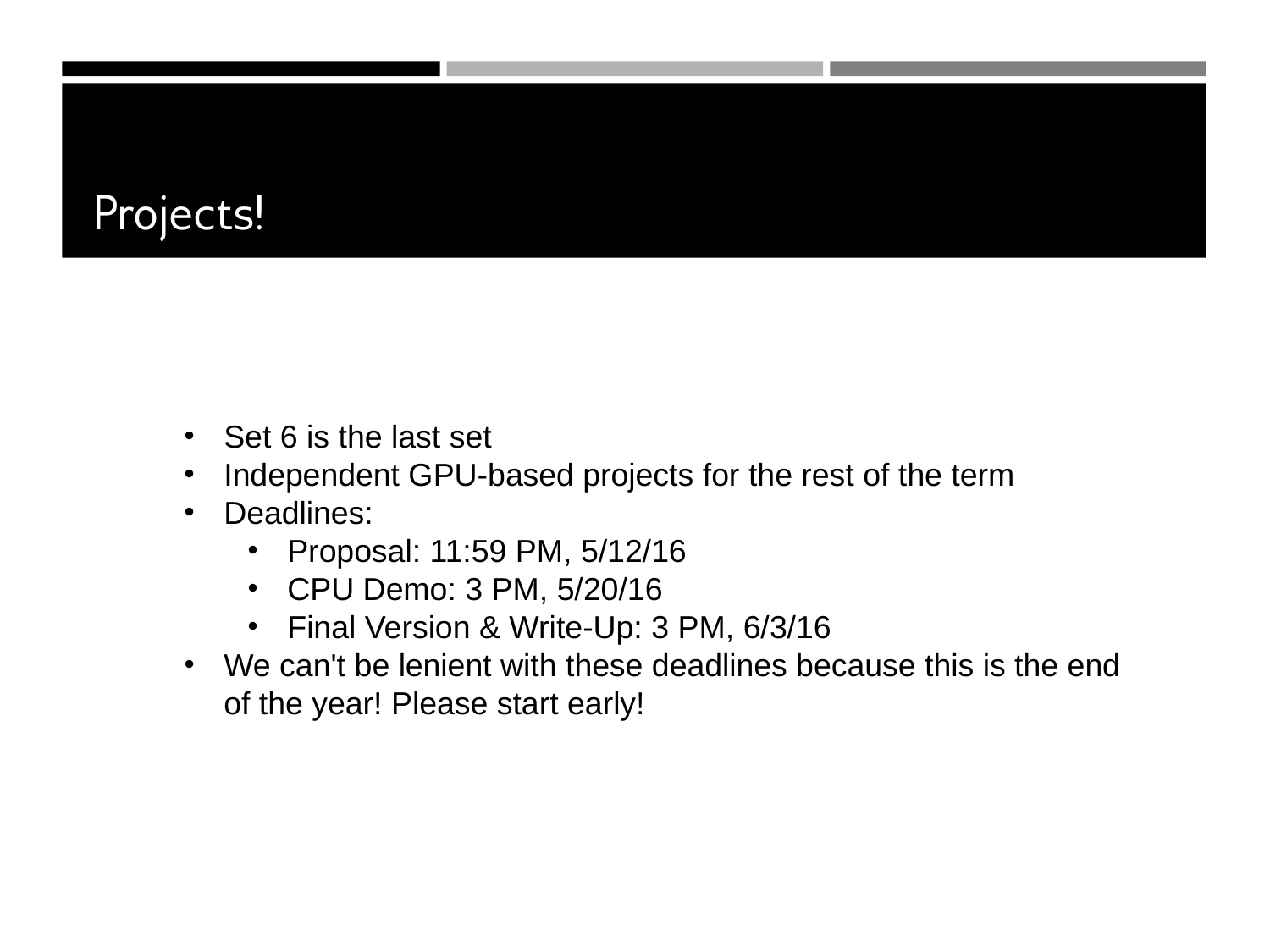

Projects!
Set 6 is the last set
Independent GPU-based projects for the rest of the term
Deadlines:
Proposal: 11:59 PM, 5/12/16
CPU Demo: 3 PM, 5/20/16
Final Version & Write-Up: 3 PM, 6/3/16
We can't be lenient with these deadlines because this is the end of the year! Please start early!